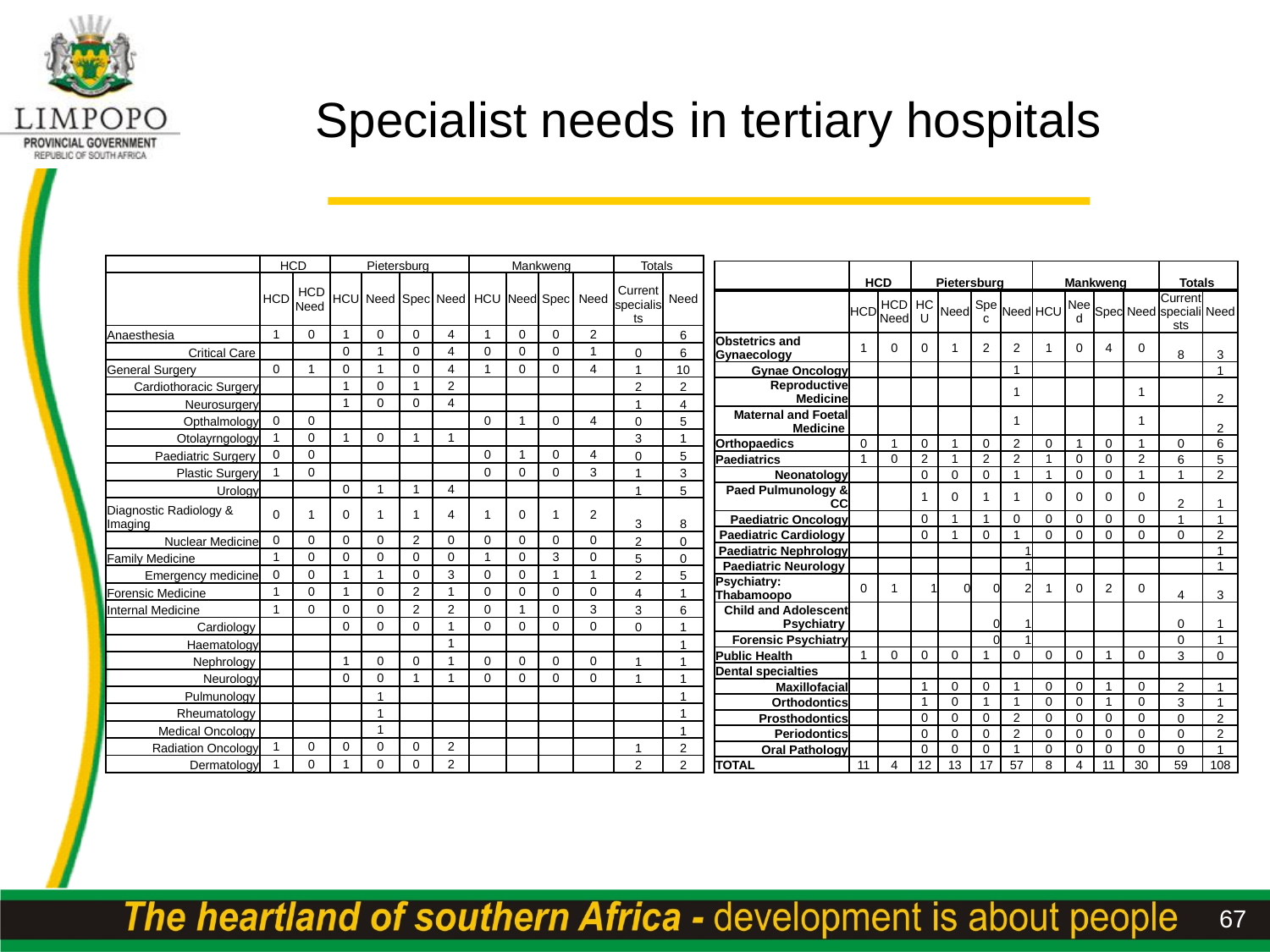

# Specialist needs in tertiary hospitals
|  | HCD |  | Pietersburg |  |  |  | Mankweng |  |  |  | Totals |  |
| --- | --- | --- | --- | --- | --- | --- | --- | --- | --- | --- | --- | --- |
|  | HCD | HCD Need | HCU | Need | Spec | Need | HCU | Need | Spec | Need | Current specialists | Need |
| Anaesthesia | 1 | 0 | 1 | 0 | 0 | 4 | 1 | 0 | 0 | 2 |  | 6 |
| Critical Care |  |  | 0 | 1 | 0 | 4 | 0 | 0 | 0 | 1 | 0 | 6 |
| General Surgery | 0 | 1 | 0 | 1 | 0 | 4 | 1 | 0 | 0 | 4 | 1 | 10 |
| Cardiothoracic Surgery |  |  | 1 | 0 | 1 | 2 |  |  |  |  | 2 | 2 |
| Neurosurgery |  |  | 1 | 0 | 0 | 4 |  |  |  |  | 1 | 4 |
| Opthalmology | 0 | 0 |  |  |  |  | 0 | 1 | 0 | 4 | 0 | 5 |
| Otolayrngology | 1 | 0 | 1 | 0 | 1 | 1 |  |  |  |  | 3 | 1 |
| Paediatric Surgery | 0 | 0 |  |  |  |  | 0 | 1 | 0 | 4 | 0 | 5 |
| Plastic Surgery | 1 | 0 |  |  |  |  | 0 | 0 | 0 | 3 | 1 | 3 |
| Urology |  |  | 0 | 1 | 1 | 4 |  |  |  |  | 1 | 5 |
| Diagnostic Radiology & Imaging | 0 | 1 | 0 | 1 | 1 | 4 | 1 | 0 | 1 | 2 | 3 | 8 |
| Nuclear Medicine | 0 | 0 | 0 | 0 | 2 | 0 | 0 | 0 | 0 | 0 | 2 | 0 |
| Family Medicine | 1 | 0 | 0 | 0 | 0 | 0 | 1 | 0 | 3 | 0 | 5 | 0 |
| Emergency medicine | 0 | 0 | 1 | 1 | 0 | 3 | 0 | 0 | 1 | 1 | 2 | 5 |
| Forensic Medicine | 1 | 0 | 1 | 0 | 2 | 1 | 0 | 0 | 0 | 0 | 4 | 1 |
| Internal Medicine | 1 | 0 | 0 | 0 | 2 | 2 | 0 | 1 | 0 | 3 | 3 | 6 |
| Cardiology |  |  | 0 | 0 | 0 | 1 | 0 | 0 | 0 | 0 | 0 | 1 |
| Haematology |  |  |  |  |  | 1 |  |  |  |  |  | 1 |
| Nephrology |  |  | 1 | 0 | 0 | 1 | 0 | 0 | 0 | 0 | 1 | 1 |
| Neurology |  |  | 0 | 0 | 1 | 1 | 0 | 0 | 0 | 0 | 1 | 1 |
| Pulmunology |  |  |  | 1 |  |  |  |  |  |  |  | 1 |
| Rheumatology |  |  |  | 1 |  |  |  |  |  |  |  | 1 |
| Medical Oncology |  |  |  | 1 |  |  |  |  |  |  |  | 1 |
| Radiation Oncology | 1 | 0 | 0 | 0 | 0 | 2 |  |  |  |  | 1 | 2 |
| Dermatology | 1 | 0 | 1 | 0 | 0 | 2 |  |  |  |  | 2 | 2 |
|  | HCD |  | Pietersburg |  |  |  | Mankweng |  |  |  | Totals |  |
| --- | --- | --- | --- | --- | --- | --- | --- | --- | --- | --- | --- | --- |
|  | HCD | HCD Need | HCU | Need | Spec | Need | HCU | Need | Spec | Need | Current specialists | Need |
| Obstetrics and Gynaecology | 1 | 0 | 0 | 1 | 2 | 2 | 1 | 0 | 4 | 0 | 8 | 3 |
| Gynae Oncology |  |  |  |  |  | 1 |  |  |  |  |  | 1 |
| Reproductive Medicine |  |  |  |  |  | 1 |  |  |  | 1 |  | 2 |
| Maternal and Foetal Medicine |  |  |  |  |  | 1 |  |  |  | 1 |  | 2 |
| Orthopaedics | 0 | 1 | 0 | 1 | 0 | 2 | 0 | 1 | 0 | 1 | 0 | 6 |
| Paediatrics | 1 | 0 | 2 | 1 | 2 | 2 | 1 | 0 | 0 | 2 | 6 | 5 |
| Neonatology |  |  | 0 | 0 | 0 | 1 | 1 | 0 | 0 | 1 | 1 | 2 |
| Paed Pulmunology & CC |  |  | 1 | 0 | 1 | 1 | 0 | 0 | 0 | 0 | 2 | 1 |
| Paediatric Oncology |  |  | 0 | 1 | 1 | 0 | 0 | 0 | 0 | 0 | 1 | 1 |
| Paediatric Cardiology |  |  | 0 | 1 | 0 | 1 | 0 | 0 | 0 | 0 | 0 | 2 |
| Paediatric Nephrology |  |  |  |  |  | 1 |  |  |  |  |  | 1 |
| Paediatric Neurology |  |  |  |  |  | 1 |  |  |  |  |  | 1 |
| Psychiatry: Thabamoopo | 0 | 1 | 1 | 0 | 0 | 2 | 1 | 0 | 2 | 0 | 4 | 3 |
| Child and Adolescent Psychiatry |  |  |  |  | 0 | 1 |  |  |  |  | 0 | 1 |
| Forensic Psychiatry |  |  |  |  | 0 | 1 |  |  |  |  | 0 | 1 |
| Public Health | 1 | 0 | 0 | 0 | 1 | 0 | 0 | 0 | 1 | 0 | 3 | 0 |
| Dental specialties |  |  |  |  |  |  |  |  |  |  |  |  |
| Maxillofacial |  |  | 1 | 0 | 0 | 1 | 0 | 0 | 1 | 0 | 2 | 1 |
| Orthodontics |  |  | 1 | 0 | 1 | 1 | 0 | 0 | 1 | 0 | 3 | 1 |
| Prosthodontics |  |  | 0 | 0 | 0 | 2 | 0 | 0 | 0 | 0 | 0 | 2 |
| Periodontics |  |  | 0 | 0 | 0 | 2 | 0 | 0 | 0 | 0 | 0 | 2 |
| Oral Pathology |  |  | 0 | 0 | 0 | 1 | 0 | 0 | 0 | 0 | 0 | 1 |
| TOTAL | 11 | 4 | 12 | 13 | 17 | 57 | 8 | 4 | 11 | 30 | 59 | 108 |
67